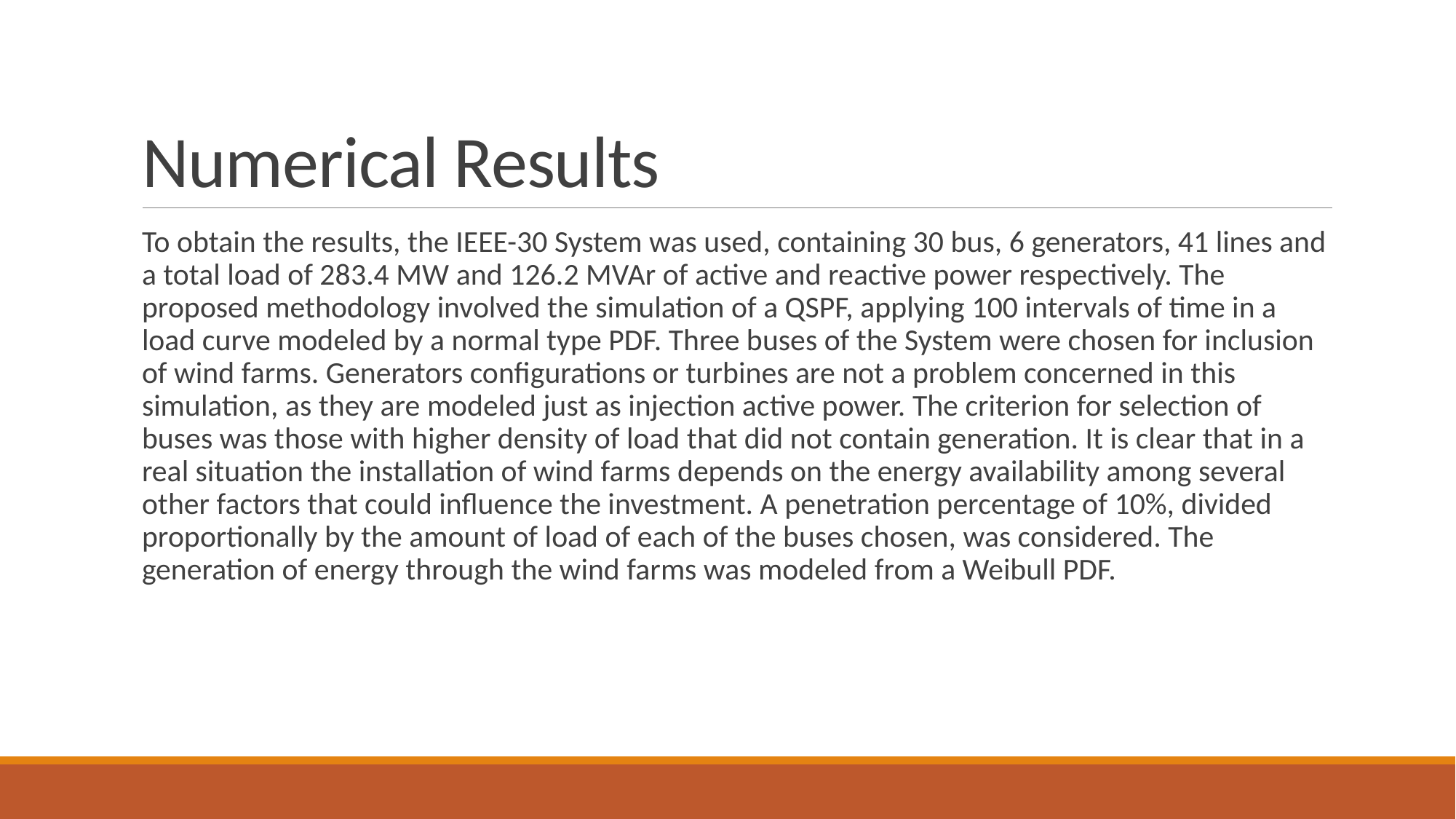

# Numerical Results
To obtain the results, the IEEE-30 System was used, containing 30 bus, 6 generators, 41 lines and a total load of 283.4 MW and 126.2 MVAr of active and reactive power respectively. The proposed methodology involved the simulation of a QSPF, applying 100 intervals of time in a load curve modeled by a normal type PDF. Three buses of the System were chosen for inclusion of wind farms. Generators configurations or turbines are not a problem concerned in this simulation, as they are modeled just as injection active power. The criterion for selection of buses was those with higher density of load that did not contain generation. It is clear that in a real situation the installation of wind farms depends on the energy availability among several other factors that could influence the investment. A penetration percentage of 10%, divided proportionally by the amount of load of each of the buses chosen, was considered. The generation of energy through the wind farms was modeled from a Weibull PDF.